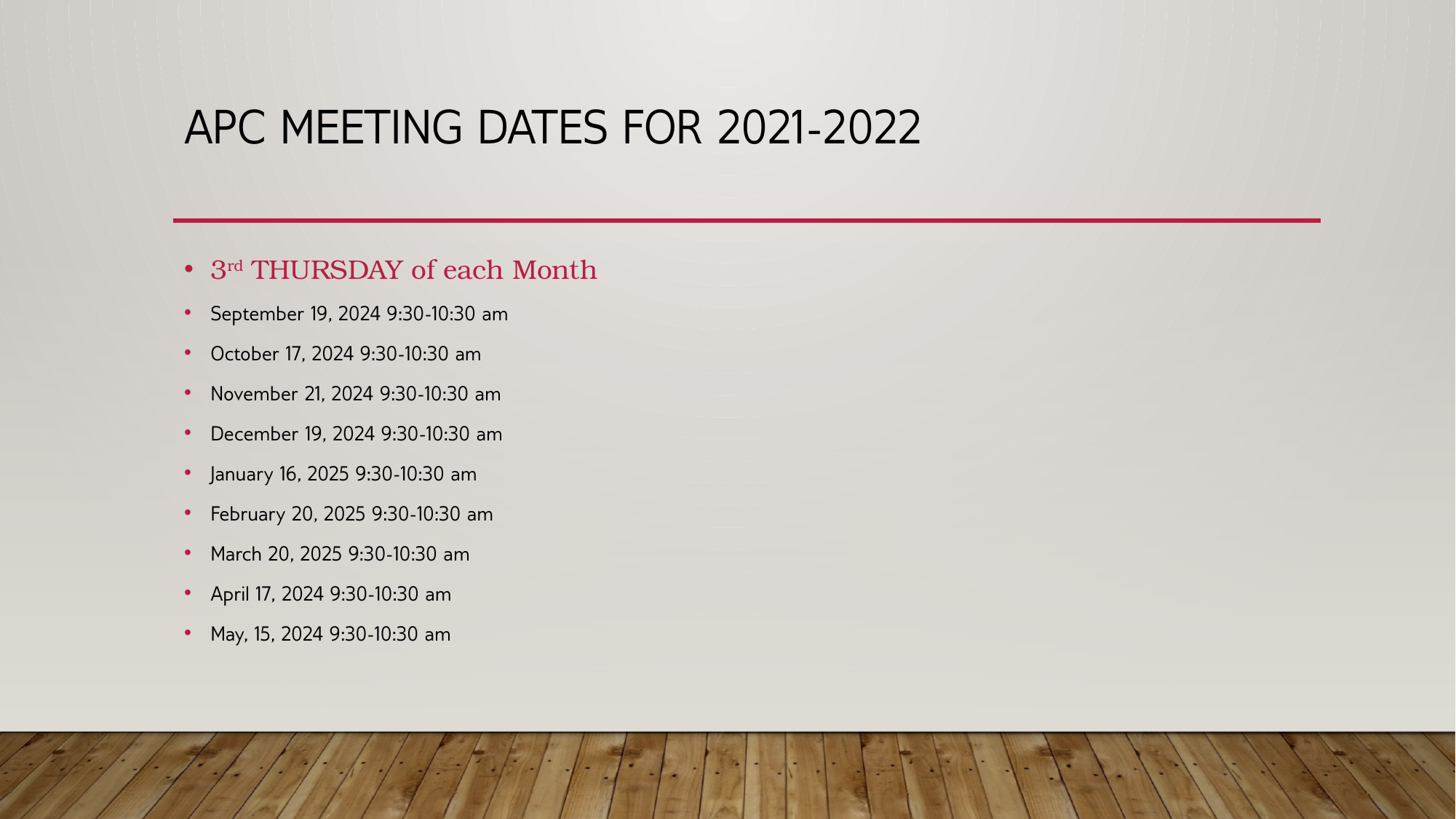

# APC Meeting Dates for 2021-2022
3rd THURSDAY of each Month
September 19, 2024 9:30-10:30 am
October 17, 2024 9:30-10:30 am
November 21, 2024 9:30-10:30 am
December 19, 2024 9:30-10:30 am
January 16, 2025 9:30-10:30 am
February 20, 2025 9:30-10:30 am
March 20, 2025 9:30-10:30 am
April 17, 2024 9:30-10:30 am
May, 15, 2024 9:30-10:30 am